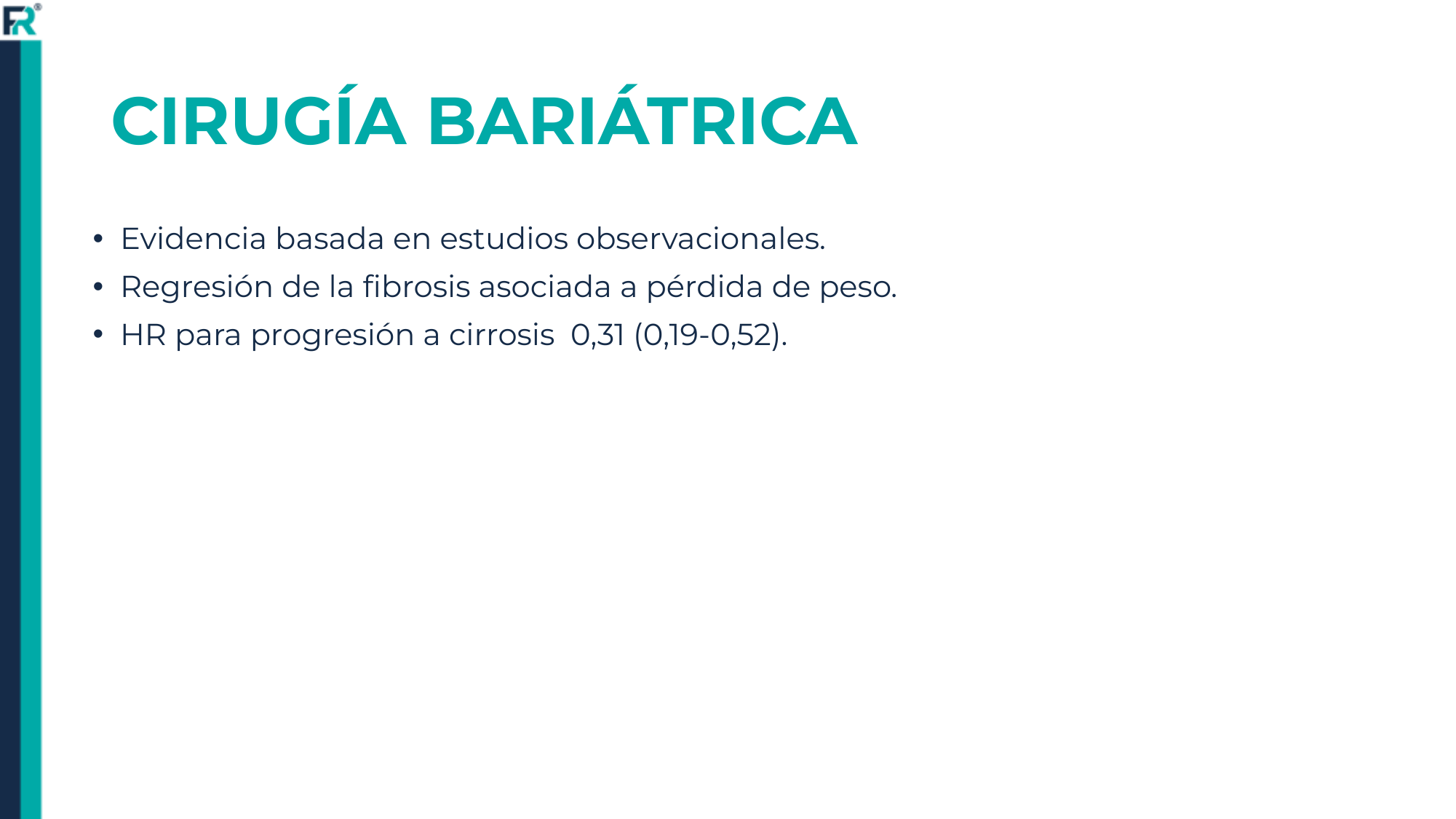

# CIRUGÍA BARIÁTRICA
Evidencia basada en estudios observacionales.
Regresión de la fibrosis asociada a pérdida de peso.
HR para progresión a cirrosis  0,31 (0,19-0,52).